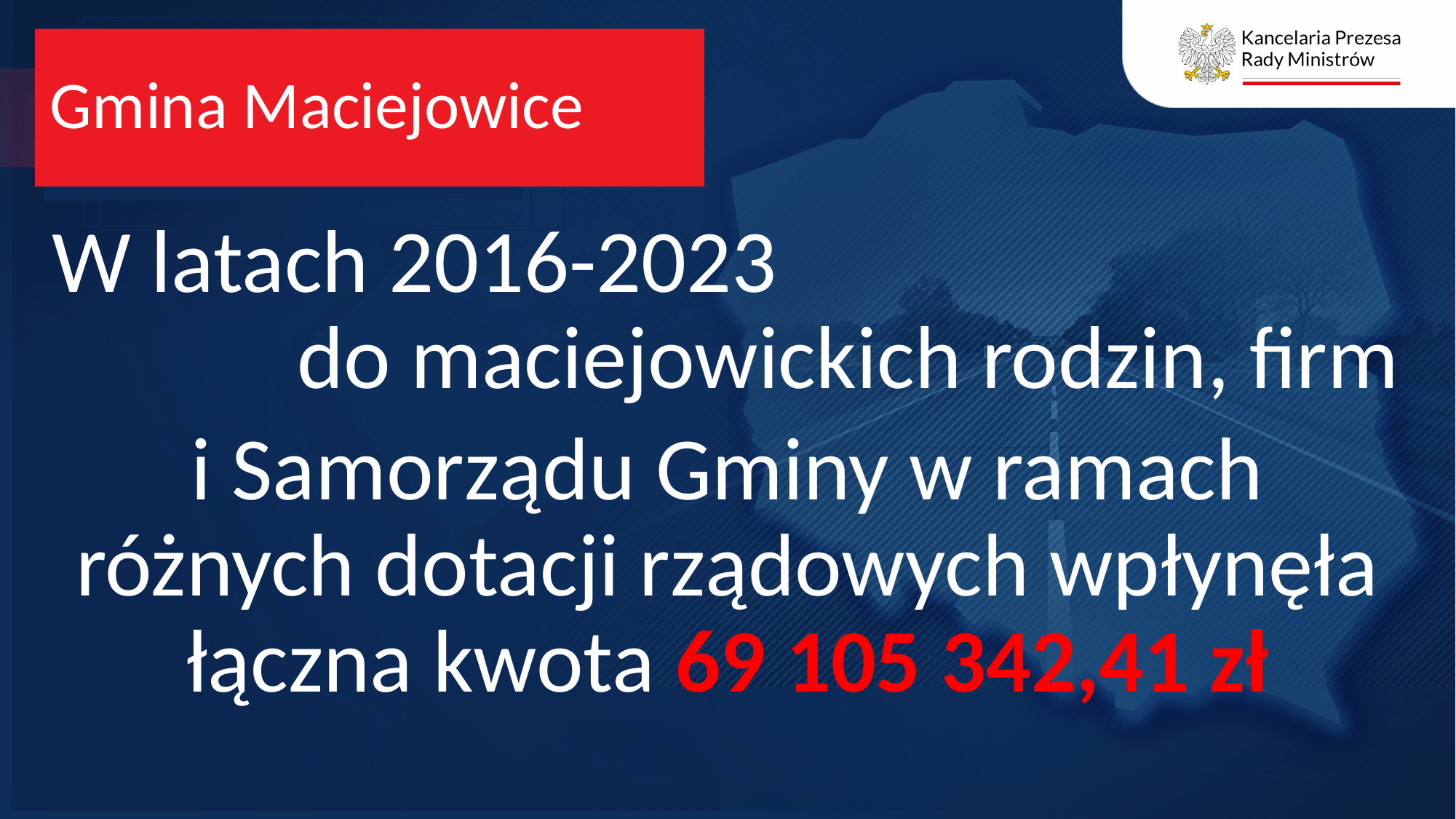

# Gmina Maciejowice
W latach 2016-2023                                            do maciejowickich rodzin, firm
i Samorządu Gminy w ramach różnych dotacji rządowych wpłynęła łączna kwota 69 105 342,41 zł